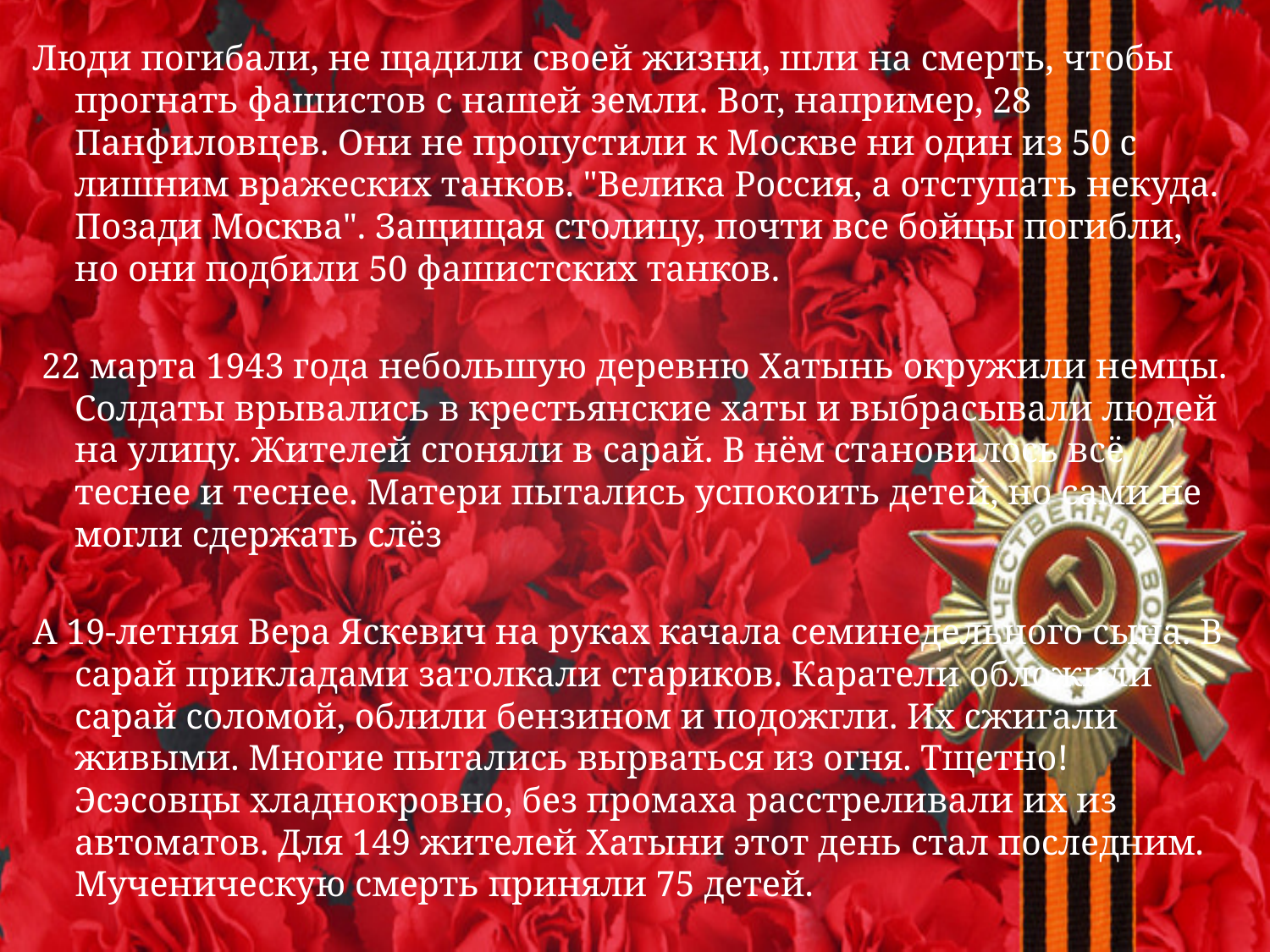

#
Люди погибали, не щадили своей жизни, шли на смерть, чтобы прогнать фашистов с нашей земли. Вот, например, 28 Панфиловцев. Они не пропустили к Москве ни один из 50 с лишним вражеских танков. "Велика Россия, а отступать некуда. Позади Москва". Защищая столицу, почти все бойцы погибли, но они подбили 50 фашистских танков.

 22 марта 1943 года небольшую деревню Хатынь окружили немцы. Солдаты врывались в крестьянские хаты и выбрасывали людей на улицу. Жителей сгоняли в сарай. В нём становилось всё теснее и теснее. Матери пытались успокоить детей, но сами не могли сдержать слёз

А 19-летняя Вера Яскевич на руках качала семинедельного сына. В сарай прикладами затолкали стариков. Каратели обложили сарай соломой, облили бензином и подожгли. Их сжигали живыми. Многие пытались вырваться из огня. Тщетно! Эсэсовцы хладнокровно, без промаха расстреливали их из автоматов. Для 149 жителей Хатыни этот день стал последним. Мученическую смерть приняли 75 детей.